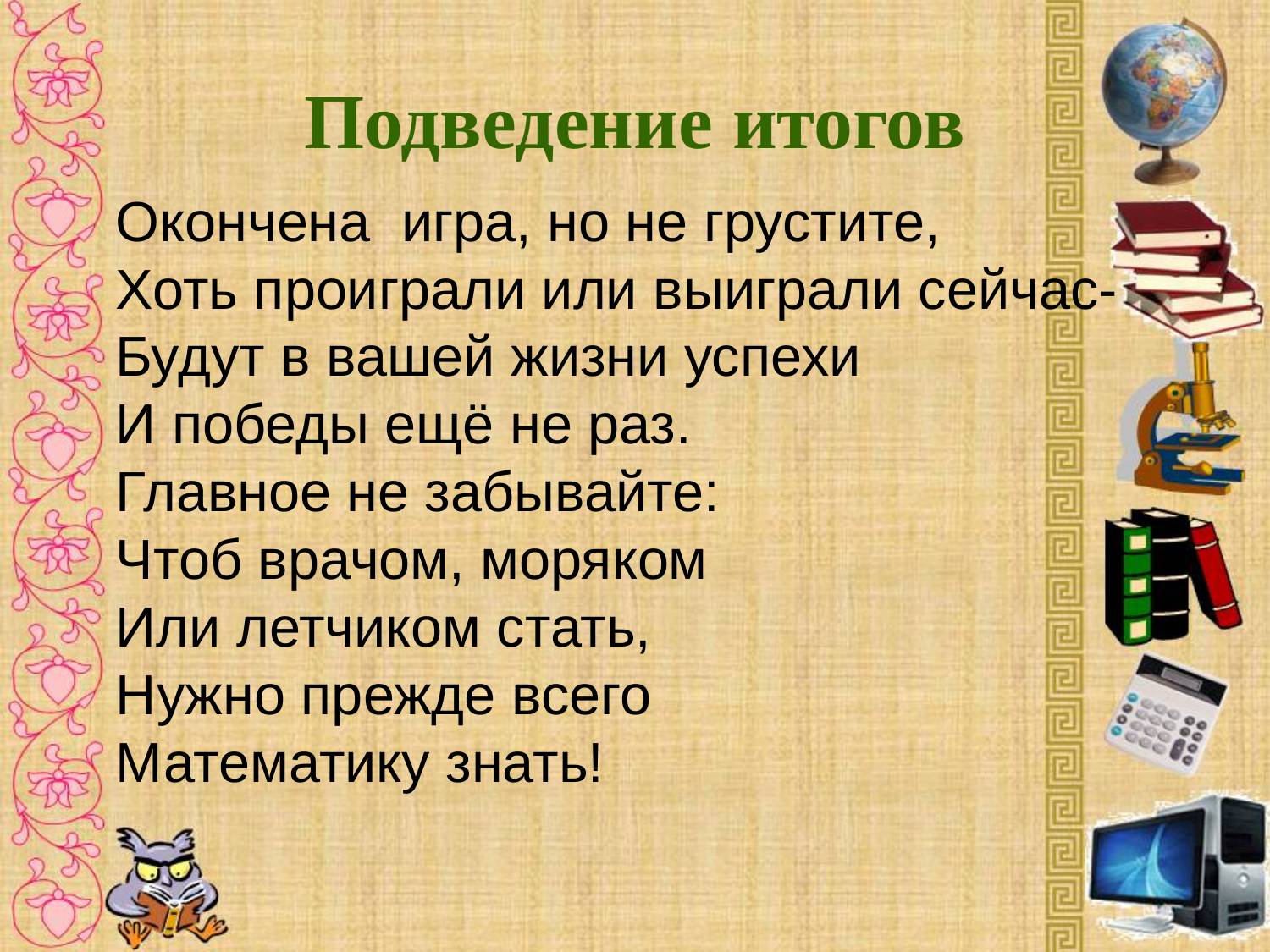

# Подведение итогов
Окончена  игра, но не грустите,
Хоть проиграли или выиграли сейчас-
Будут в вашей жизни успехи
И победы ещё не раз.
Главное не забывайте:
Чтоб врачом, моряком
Или летчиком стать,
Нужно прежде всего
Математику знать!